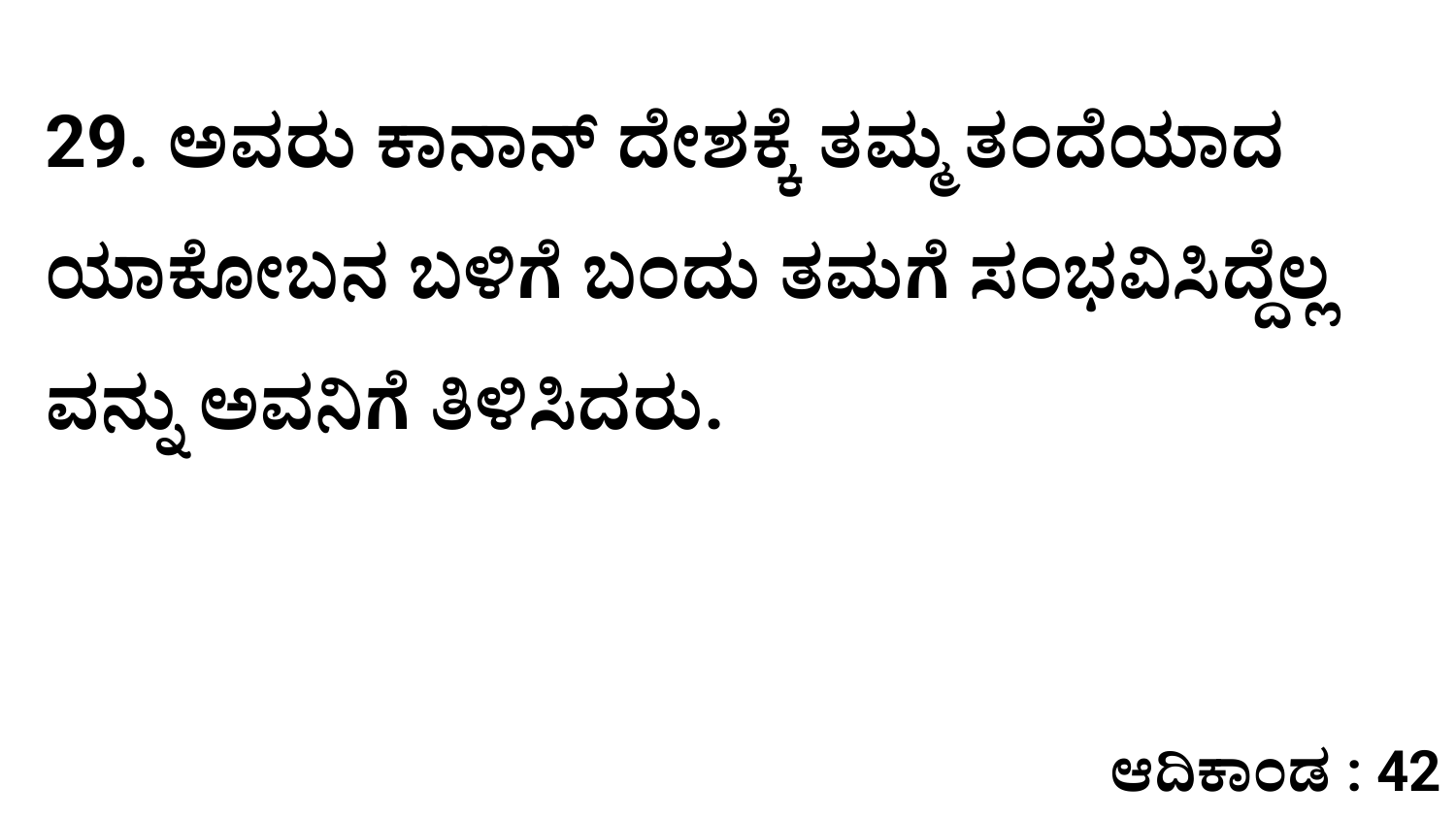

29. ಅವರು ಕಾನಾನ್‌ ದೇಶಕ್ಕೆ ತಮ್ಮ ತಂದೆಯಾದ ಯಾಕೋಬನ ಬಳಿಗೆ ಬಂದು ತಮಗೆ ಸಂಭವಿಸಿದ್ದೆಲ್ಲ ವನ್ನು ಅವನಿಗೆ ತಿಳಿಸಿದರು.
ಆದಿಕಾಂಡ : 42